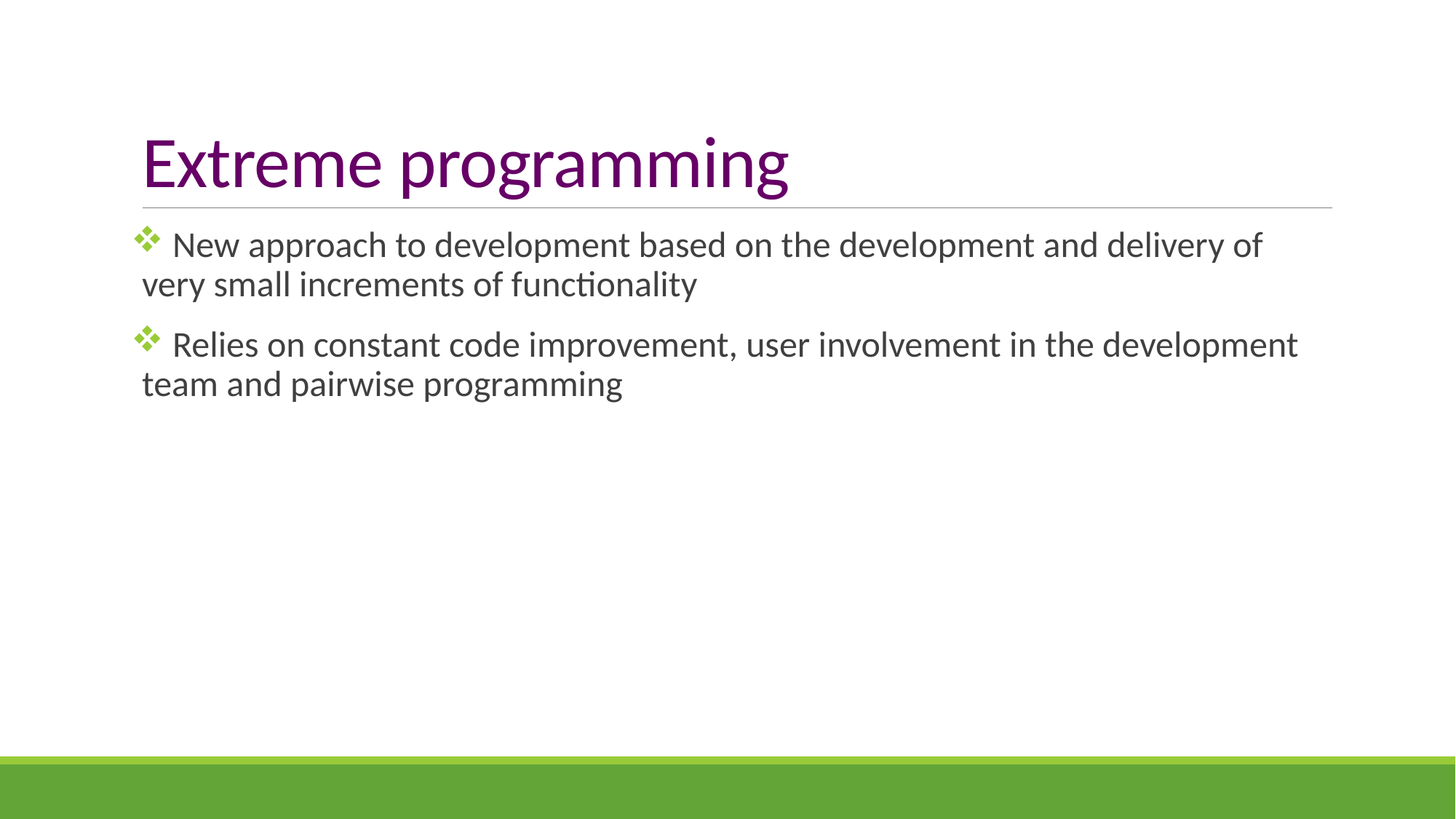

# Extreme programming
 New approach to development based on the development and delivery of very small increments of functionality
 Relies on constant code improvement, user involvement in the development team and pairwise programming